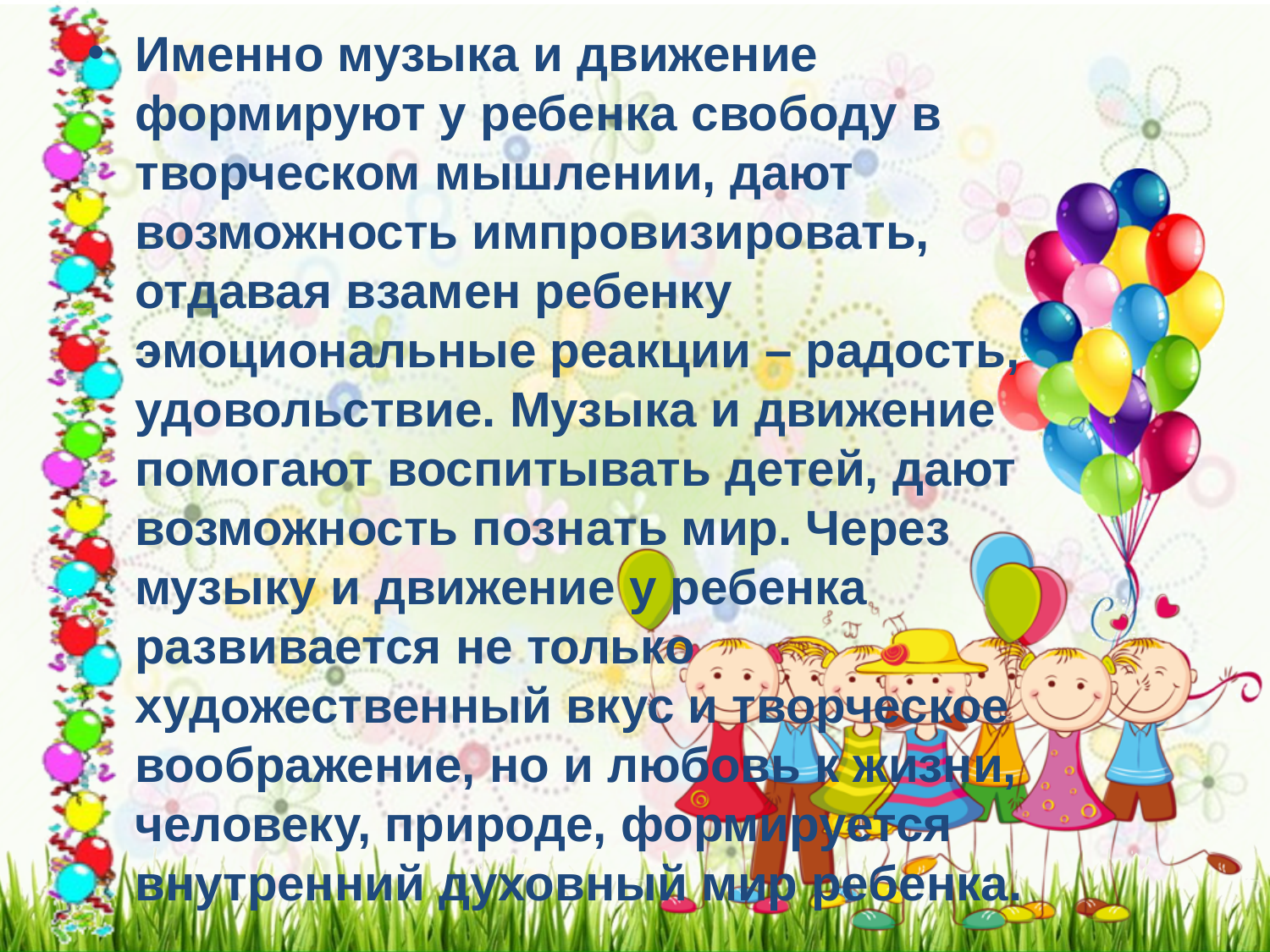

Именно музыка и движение формируют у ребенка свободу в творческом мышлении, дают возможность импровизировать, отдавая взамен ребенку эмоциональные реакции – радость, удовольствие. Музыка и движение помогают воспитывать детей, дают возможность познать мир. Через музыку и движение у ребенка развивается не только художественный вкус и творческое воображение, но и любовь к жизни, человеку, природе, формируется внутренний духовный мир ребенка.